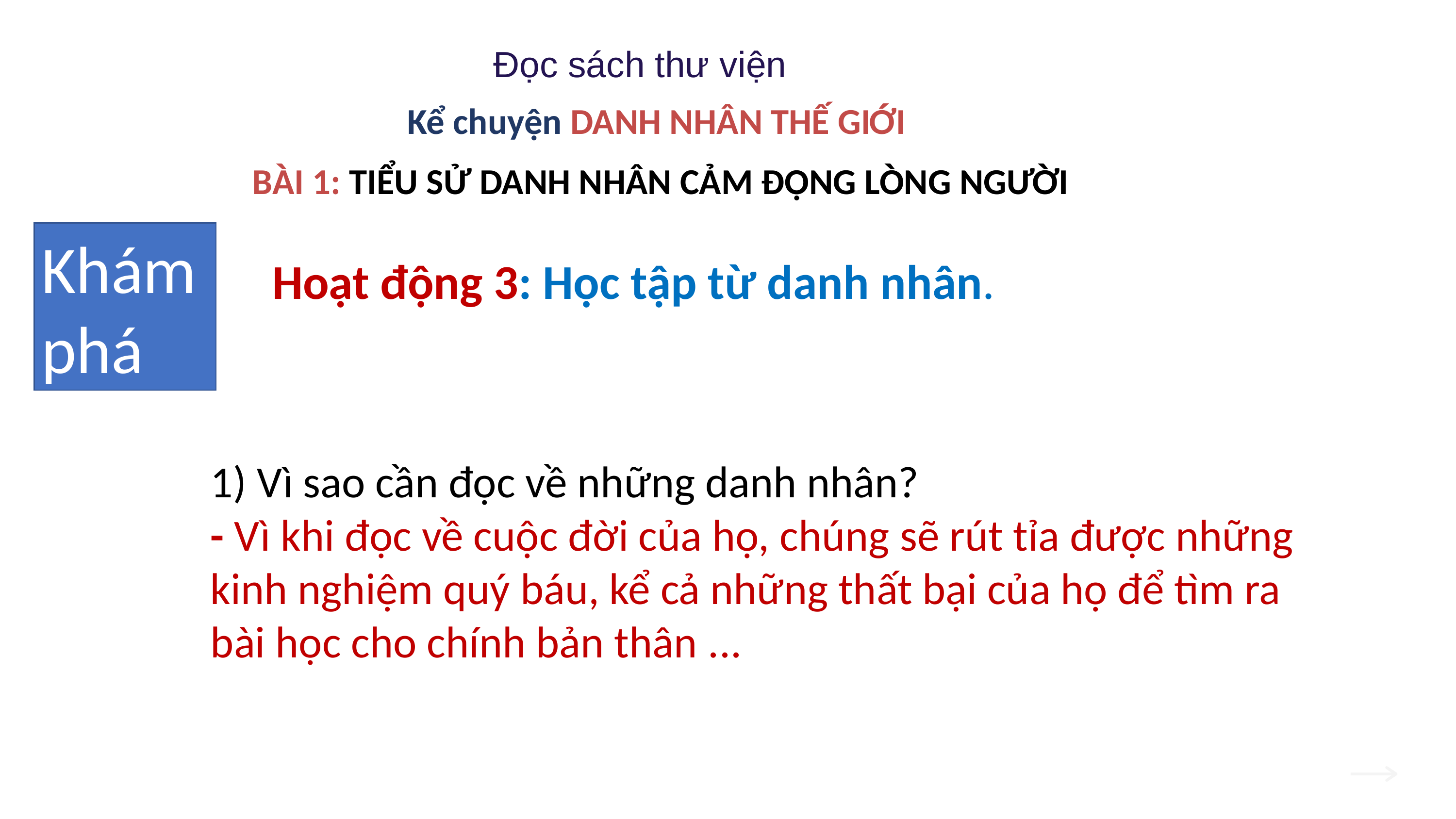

Đọc sách thư viện
Kể chuyện DANH NHÂN THẾ GIỚI
 BÀI 1: TIỂU SỬ DANH NHÂN CẢM ĐỘNG LÒNG NGƯỜI

Khám
phá
Hoạt động 3: Học tập từ danh nhân.
1) Vì sao cần đọc về những danh nhân?
- Vì khi đọc về cuộc đời của họ, chúng sẽ rút tỉa được những kinh nghiệm quý báu, kể cả những thất bại của họ để tìm ra bài học cho chính bản thân ...